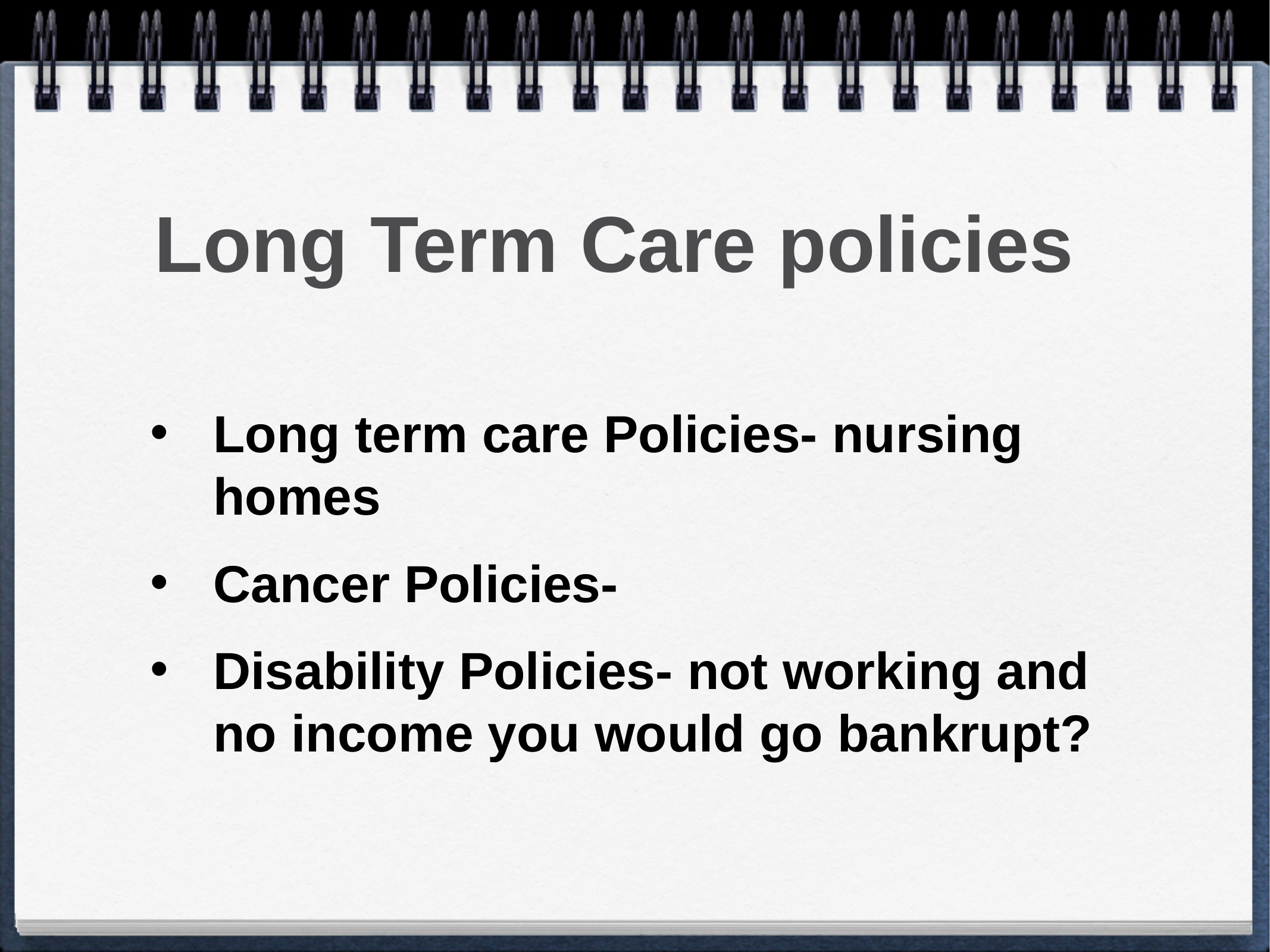

# Long Term Care policies
Long term care Policies- nursing homes
Cancer Policies-
Disability Policies- not working and no income you would go bankrupt?